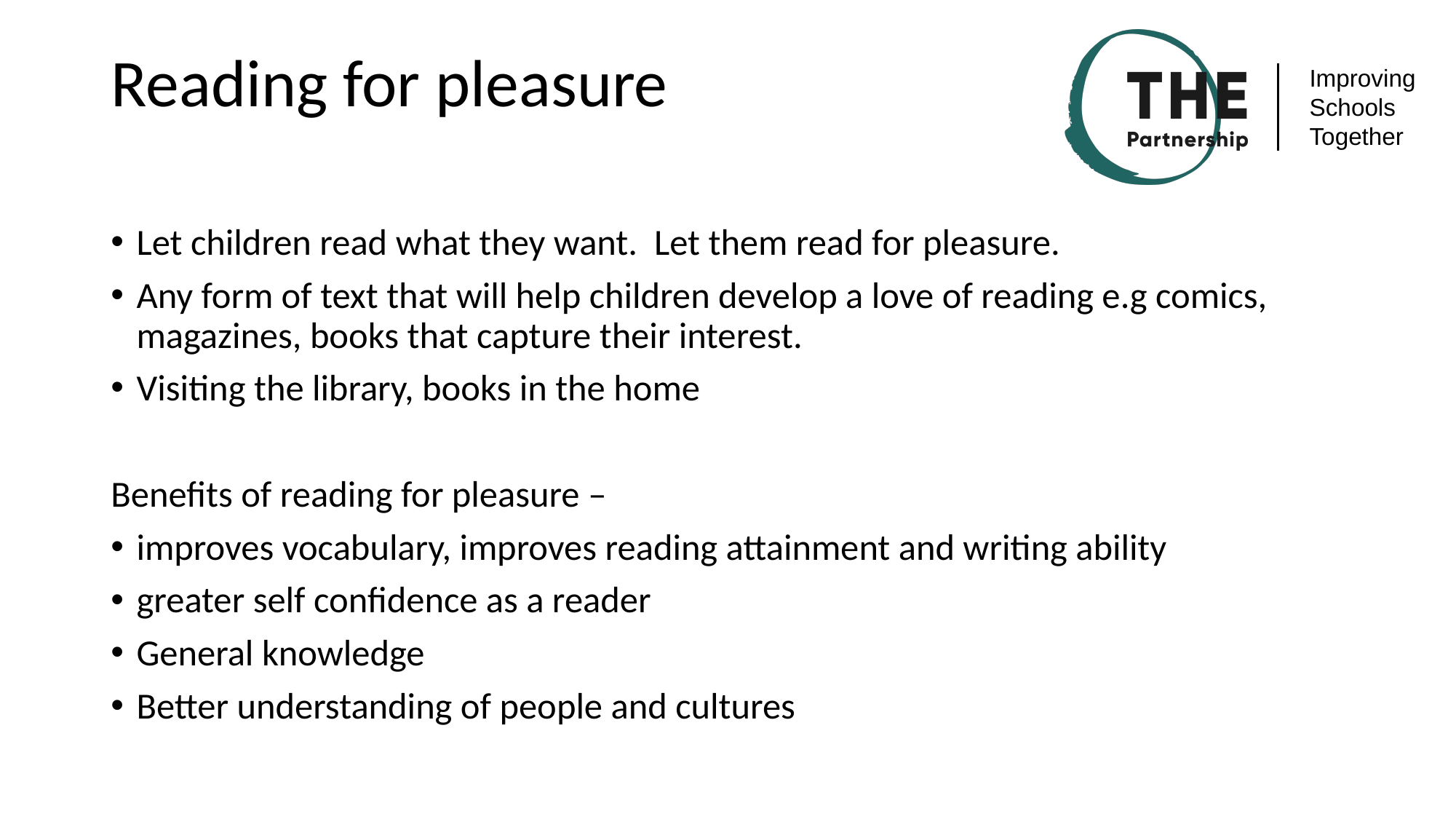

# Reading for pleasure
Let children read what they want.  Let them read for pleasure.
Any form of text that will help children develop a love of reading e.g comics, magazines, books that capture their interest.
Visiting the library, books in the home

Benefits of reading for pleasure –
improves vocabulary, improves reading attainment and writing ability
greater self confidence as a reader
General knowledge
Better understanding of people and cultures